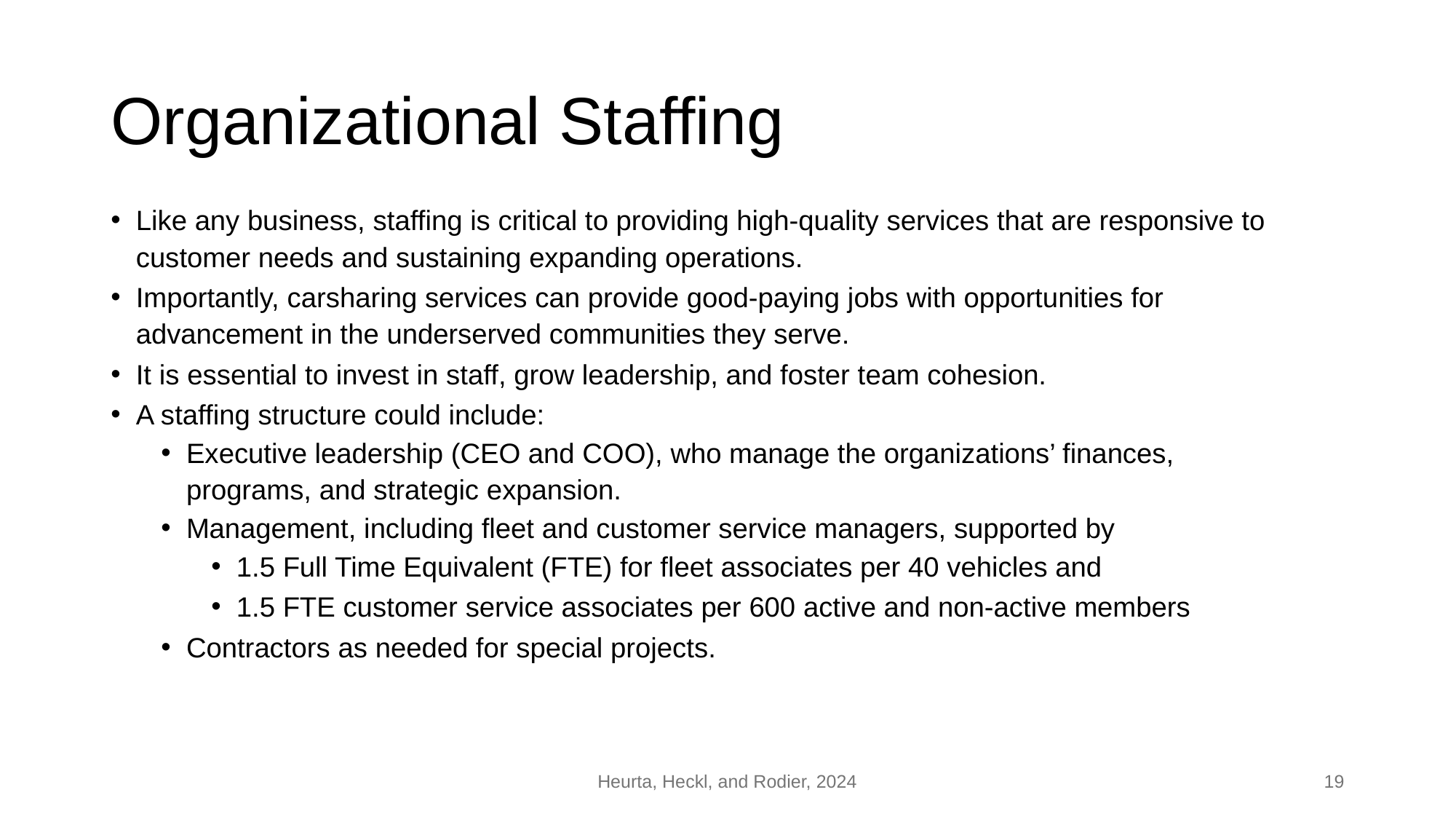

# Organizational Staffing
Like any business, staffing is critical to providing high-quality services that are responsive to customer needs and sustaining expanding operations.
Importantly, carsharing services can provide good-paying jobs with opportunities for advancement in the underserved communities they serve.
It is essential to invest in staff, grow leadership, and foster team cohesion.
A staffing structure could include:
Executive leadership (CEO and COO), who manage the organizations’ finances, programs, and strategic expansion.
Management, including fleet and customer service managers, supported by
1.5 Full Time Equivalent (FTE) for fleet associates per 40 vehicles and
1.5 FTE customer service associates per 600 active and non-active members
Contractors as needed for special projects.

Heurta, Heckl, and Rodier, 2024
19